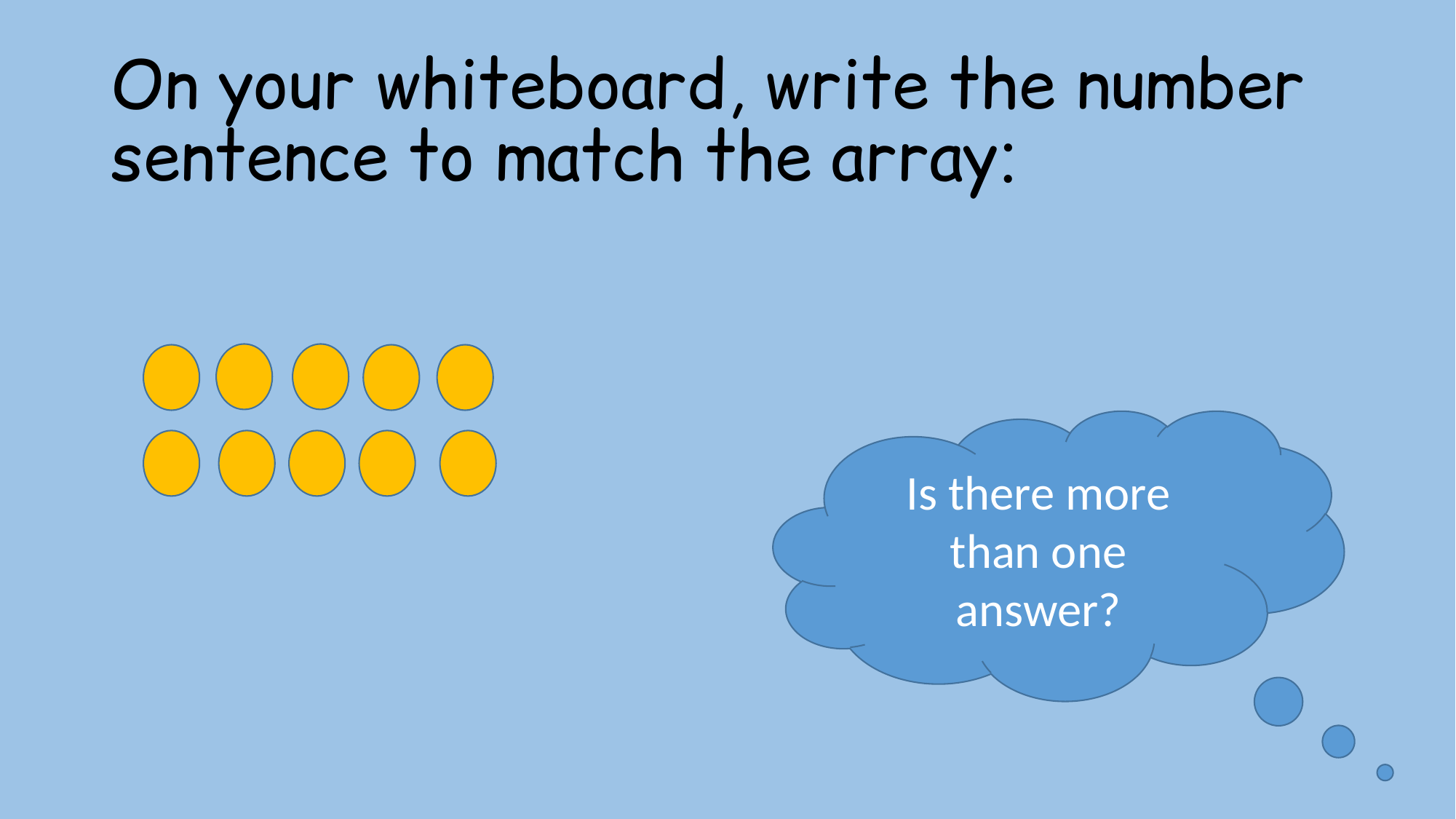

# On your whiteboard, write the number sentence to match the array:

Is there more than one answer?